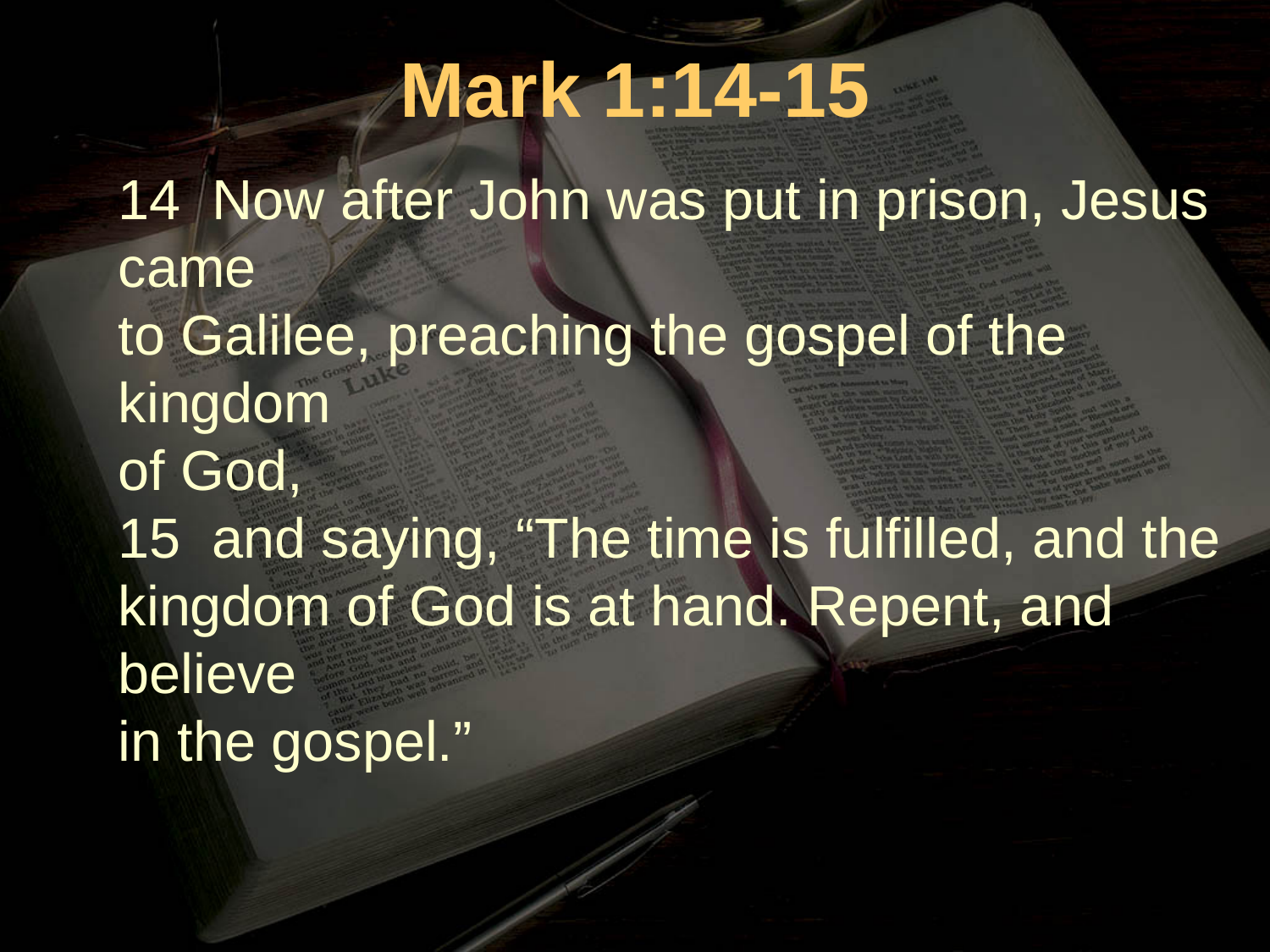

Mark 1:14-15
14  Now after John was put in prison, Jesus came
to Galilee, preaching the gospel of the kingdom
of God,
15  and saying, “The time is fulfilled, and the kingdom of God is at hand. Repent, and believe
in the gospel.”